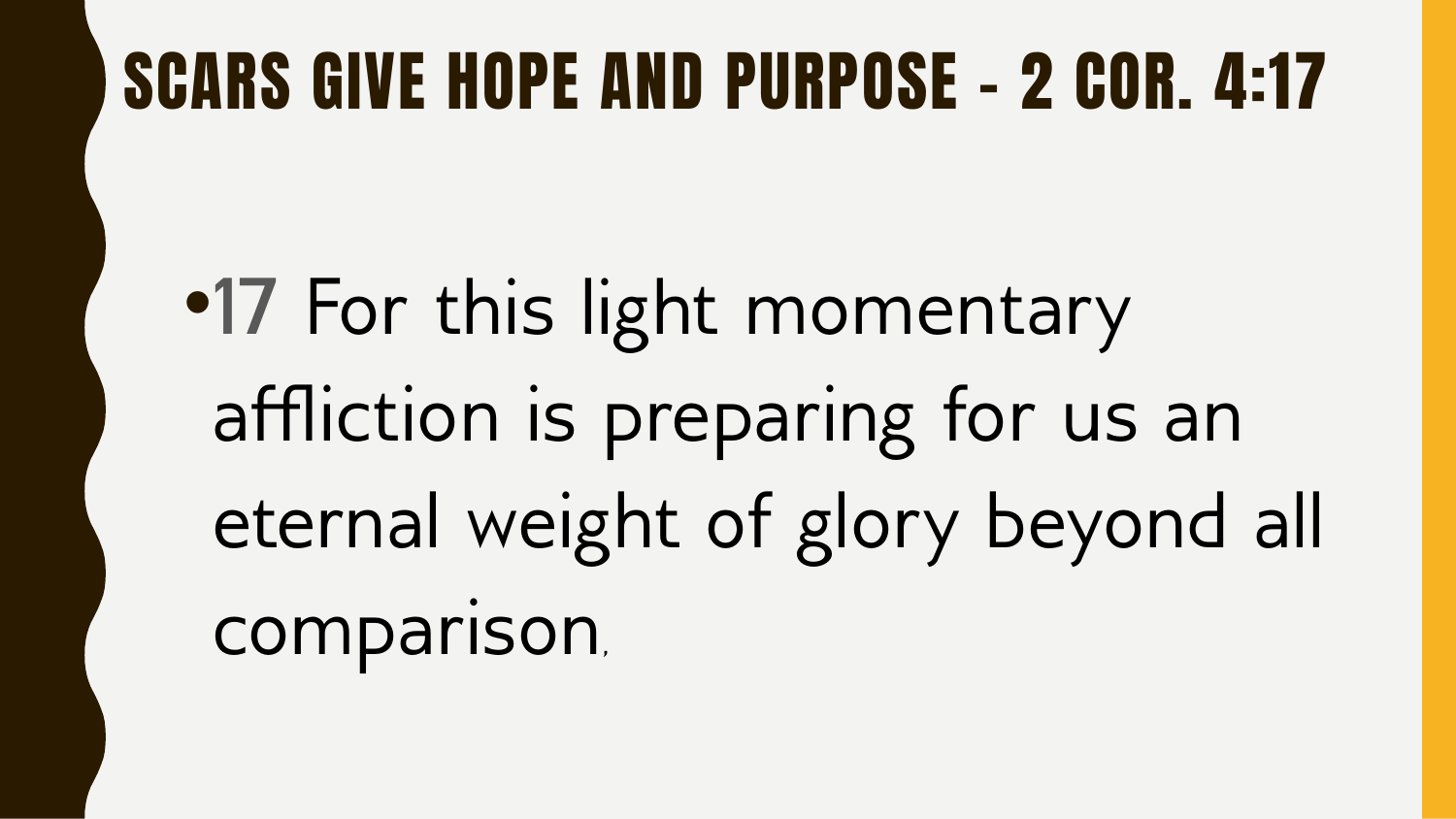

# Scars give hope and purpose - 2 Cor. 4:17
17 For this light momentary affliction is preparing for us an eternal weight of glory beyond all comparison,